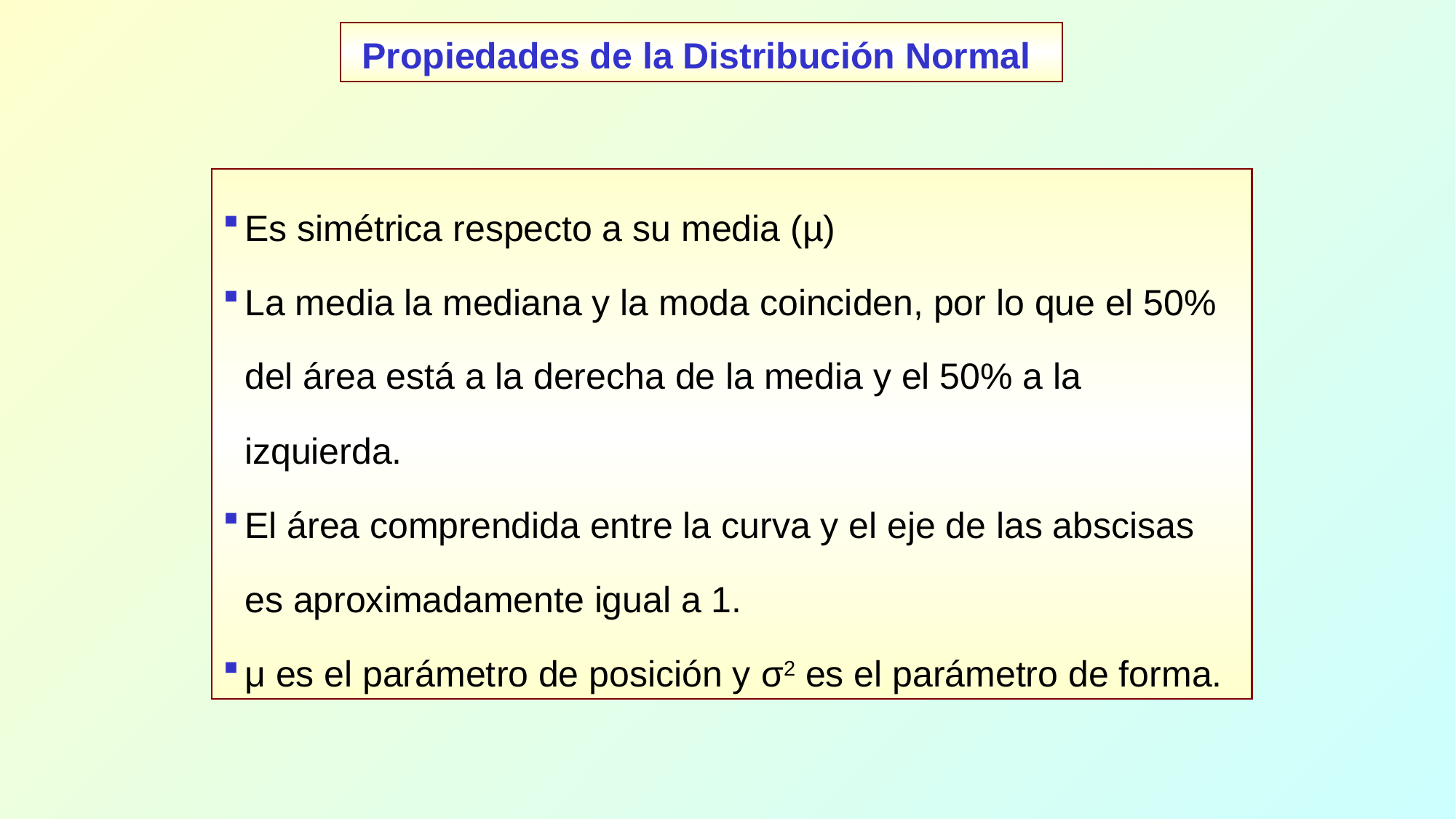

Propiedades de la Distribución Normal
Es simétrica respecto a su media (µ)
La media la mediana y la moda coinciden, por lo que el 50% del área está a la derecha de la media y el 50% a la izquierda.
El área comprendida entre la curva y el eje de las abscisas es aproximadamente igual a 1.
μ es el parámetro de posición y σ2 es el parámetro de forma.